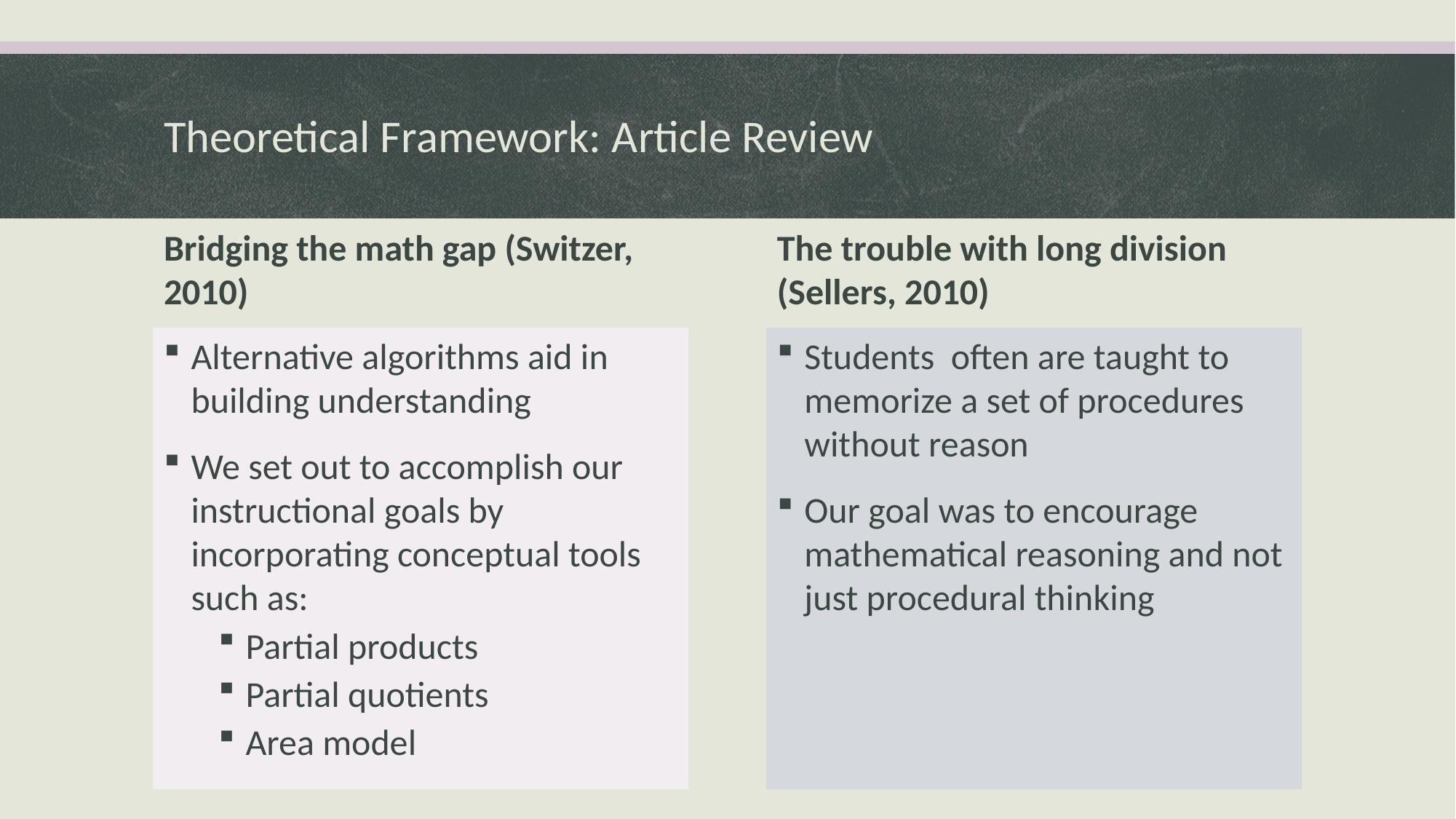

# Theoretical Framework: Article Review
Bridging the math gap (Switzer, 2010)
The trouble with long division (Sellers, 2010)
Alternative algorithms aid in building understanding
We set out to accomplish our instructional goals by incorporating conceptual tools such as:
Partial products
Partial quotients
Area model
Students  often are taught to memorize a set of procedures without reason
Our goal was to encourage mathematical reasoning and not just procedural thinking